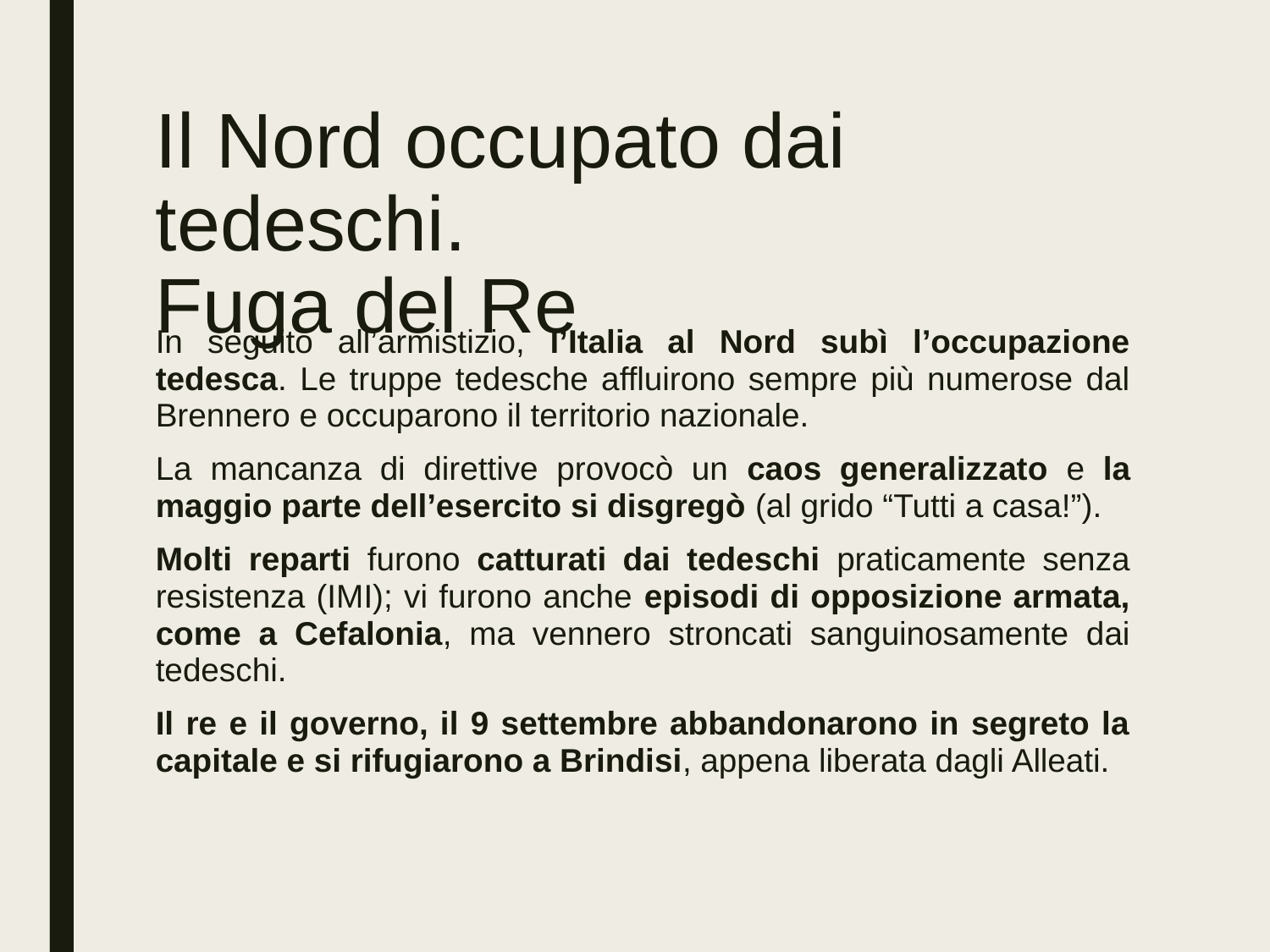

# Il Nord occupato dai tedeschi. Fuga del Re
In seguito all’armistizio, l’Italia al Nord subì l’occupazione tedesca. Le truppe tedesche affluirono sempre più numerose dal Brennero e occuparono il territorio nazionale.
La mancanza di direttive provocò un caos generalizzato e la maggio parte dell’esercito si disgregò (al grido “Tutti a casa!”).
Molti reparti furono catturati dai tedeschi praticamente senza resistenza (IMI); vi furono anche episodi di opposizione armata, come a Cefalonia, ma vennero stroncati sanguinosamente dai tedeschi.
Il re e il governo, il 9 settembre abbandonarono in segreto la capitale e si rifugiarono a Brindisi, appena liberata dagli Alleati.